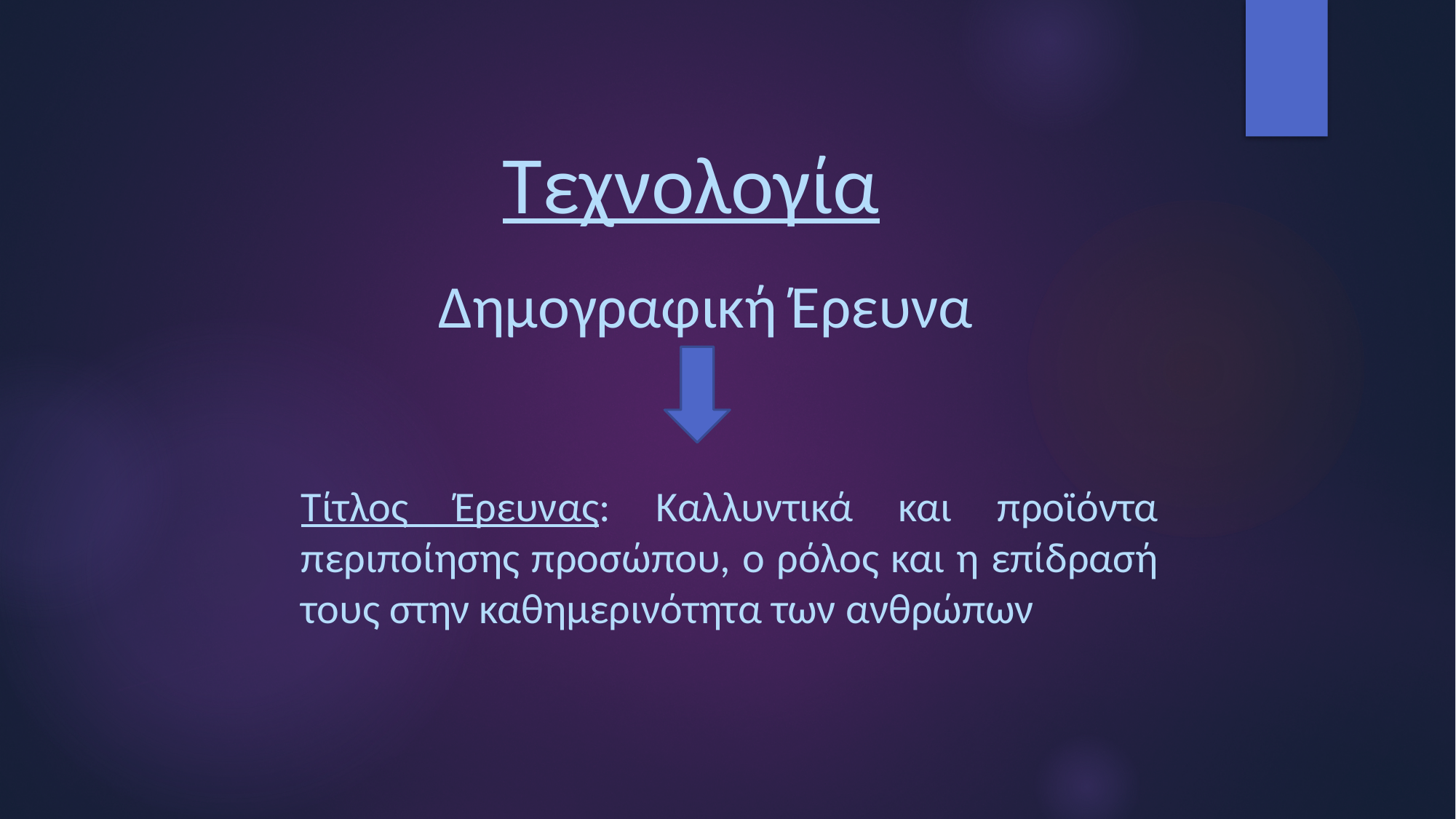

Τεχνολογία
Δημογραφική Έρευνα

Τίτλος Έρευνας: Καλλυντικά και προϊόντα περιποίησης προσώπου, ο ρόλος και η επίδρασή τους στην καθημερινότητα των ανθρώπων